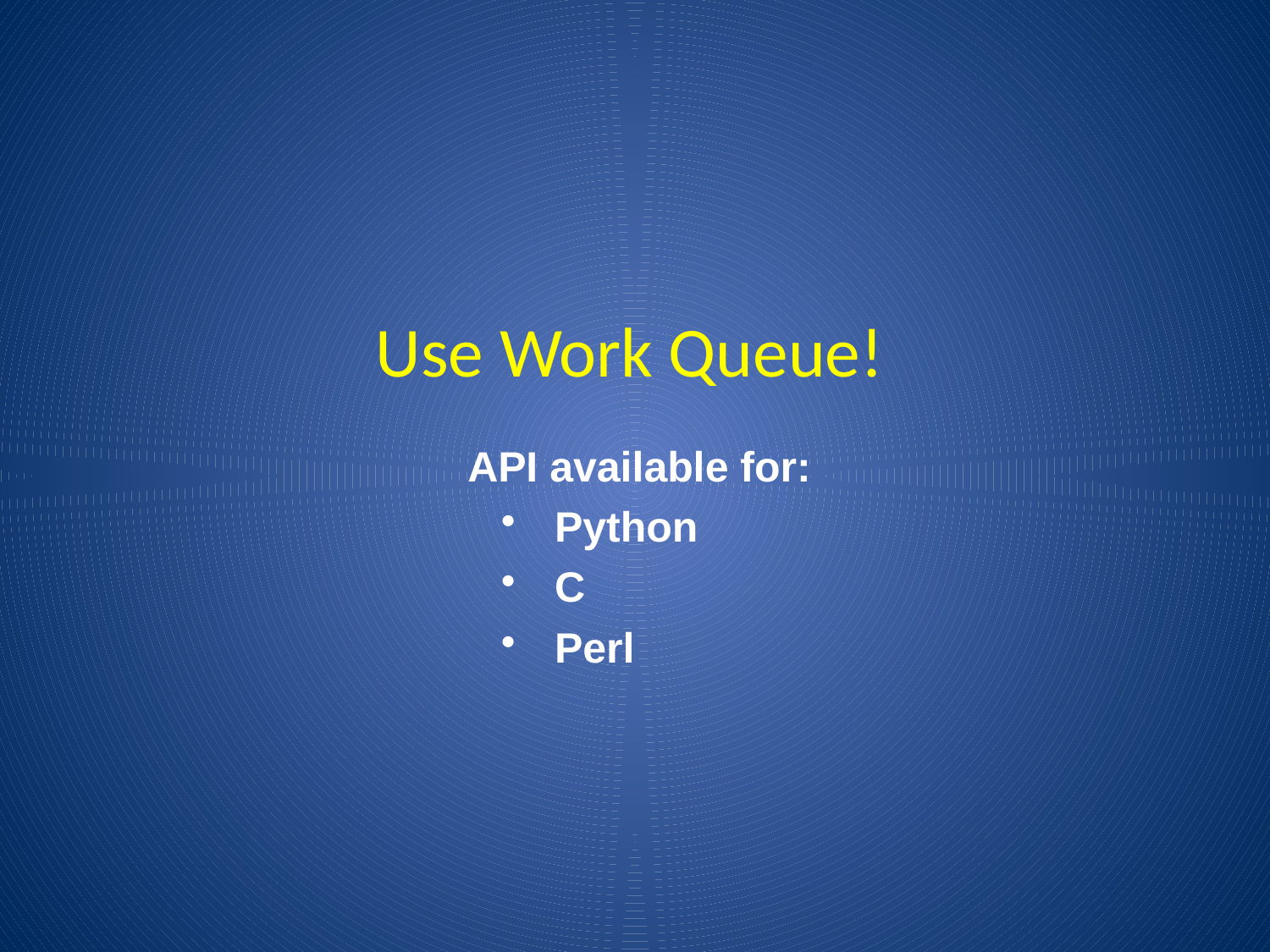

Use Work Queue!
API available for:
  Python
  C
  Perl